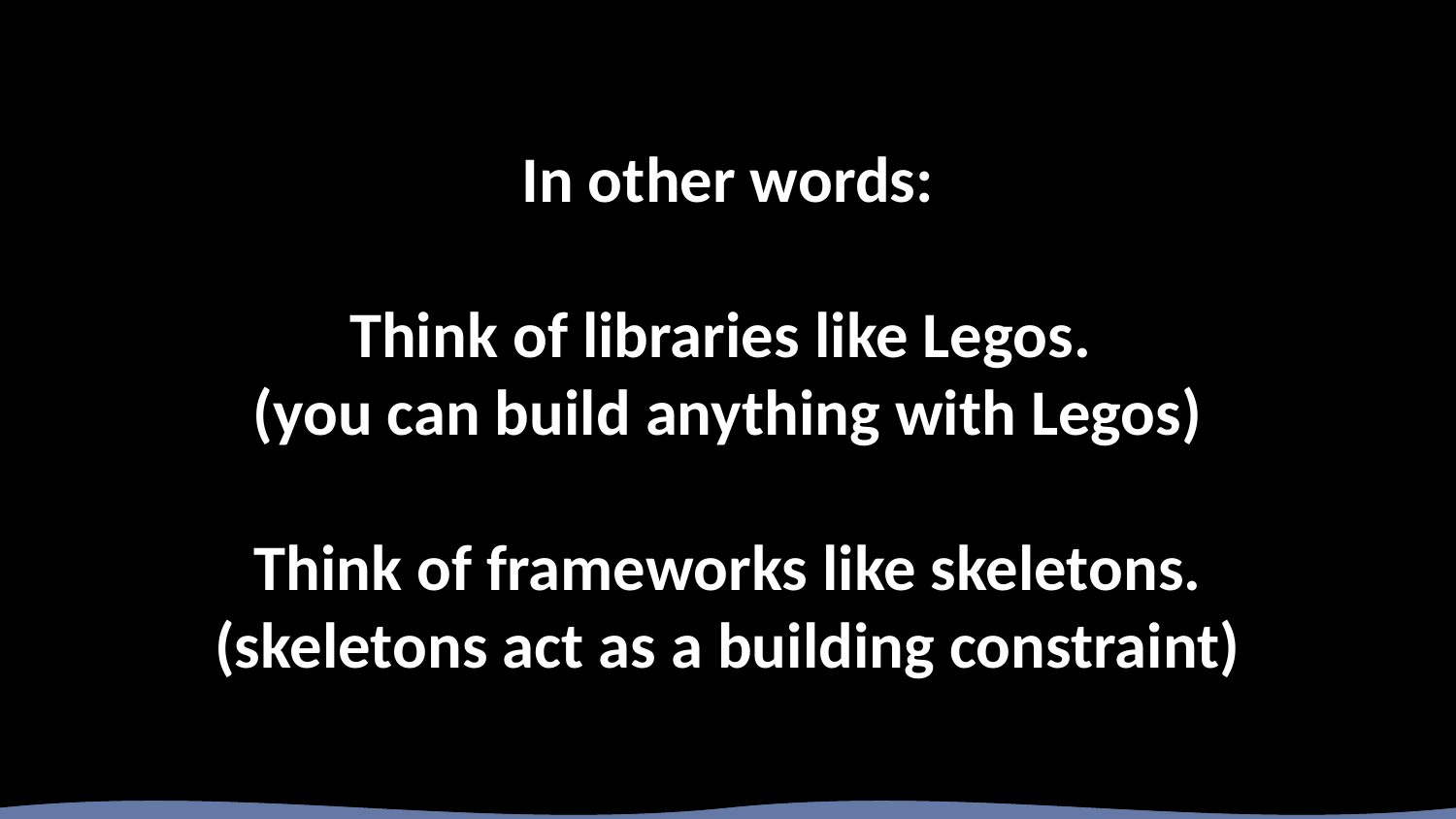

# In other words: Think of libraries like Legos. (you can build anything with Legos) Think of frameworks like skeletons. (skeletons act as a building constraint)